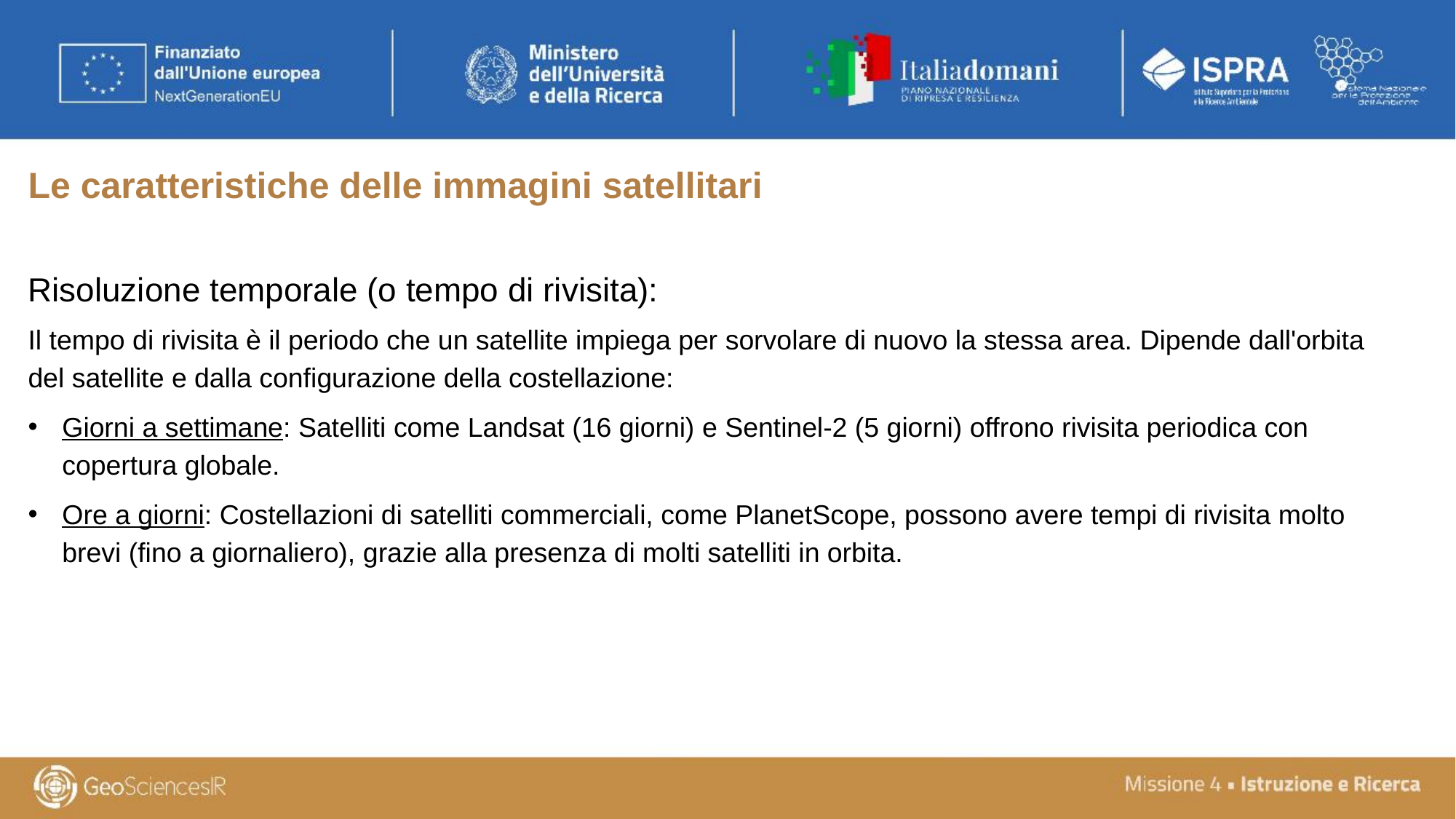

# Le caratteristiche delle immagini satellitari
Risoluzione temporale (o tempo di rivisita):
Il tempo di rivisita è il periodo che un satellite impiega per sorvolare di nuovo la stessa area. Dipende dall'orbita del satellite e dalla configurazione della costellazione:
Giorni a settimane: Satelliti come Landsat (16 giorni) e Sentinel-2 (5 giorni) offrono rivisita periodica con copertura globale.
Ore a giorni: Costellazioni di satelliti commerciali, come PlanetScope, possono avere tempi di rivisita molto brevi (fino a giornaliero), grazie alla presenza di molti satelliti in orbita.